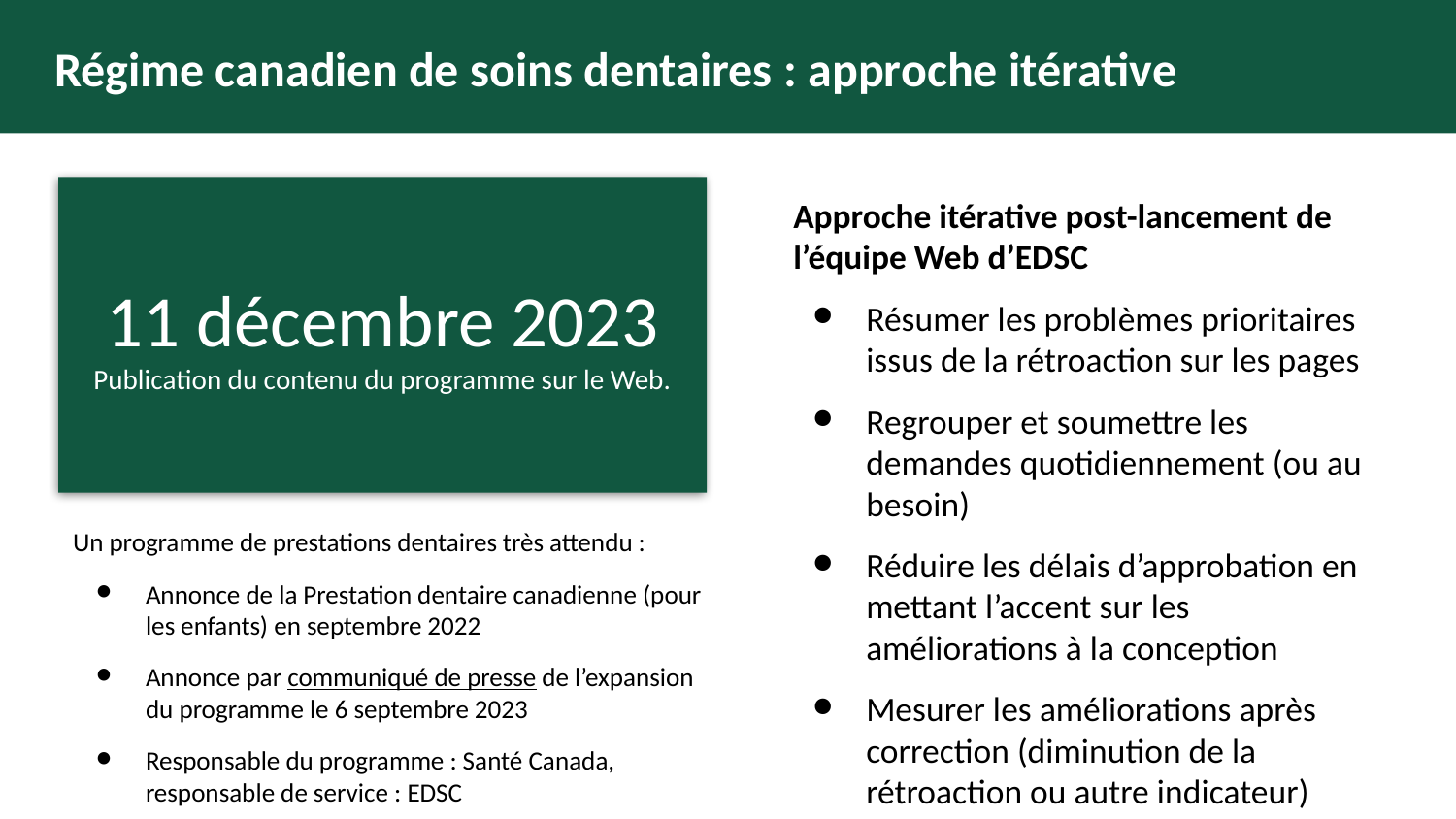

# Régime canadien de soins dentaires : approche itérative
11 décembre 2023
Publication du contenu du programme sur le Web.
Approche itérative post-lancement de l’équipe Web d’EDSC
Résumer les problèmes prioritaires issus de la rétroaction sur les pages
Regrouper et soumettre les demandes quotidiennement (ou au besoin)
Réduire les délais d’approbation en mettant l’accent sur les améliorations à la conception
Mesurer les améliorations après correction (diminution de la rétroaction ou autre indicateur)
Un programme de prestations dentaires très attendu :
Annonce de la Prestation dentaire canadienne (pour les enfants) en septembre 2022
Annonce par communiqué de presse de l’expansion du programme le 6 septembre 2023
Responsable du programme : Santé Canada, responsable de service : EDSC